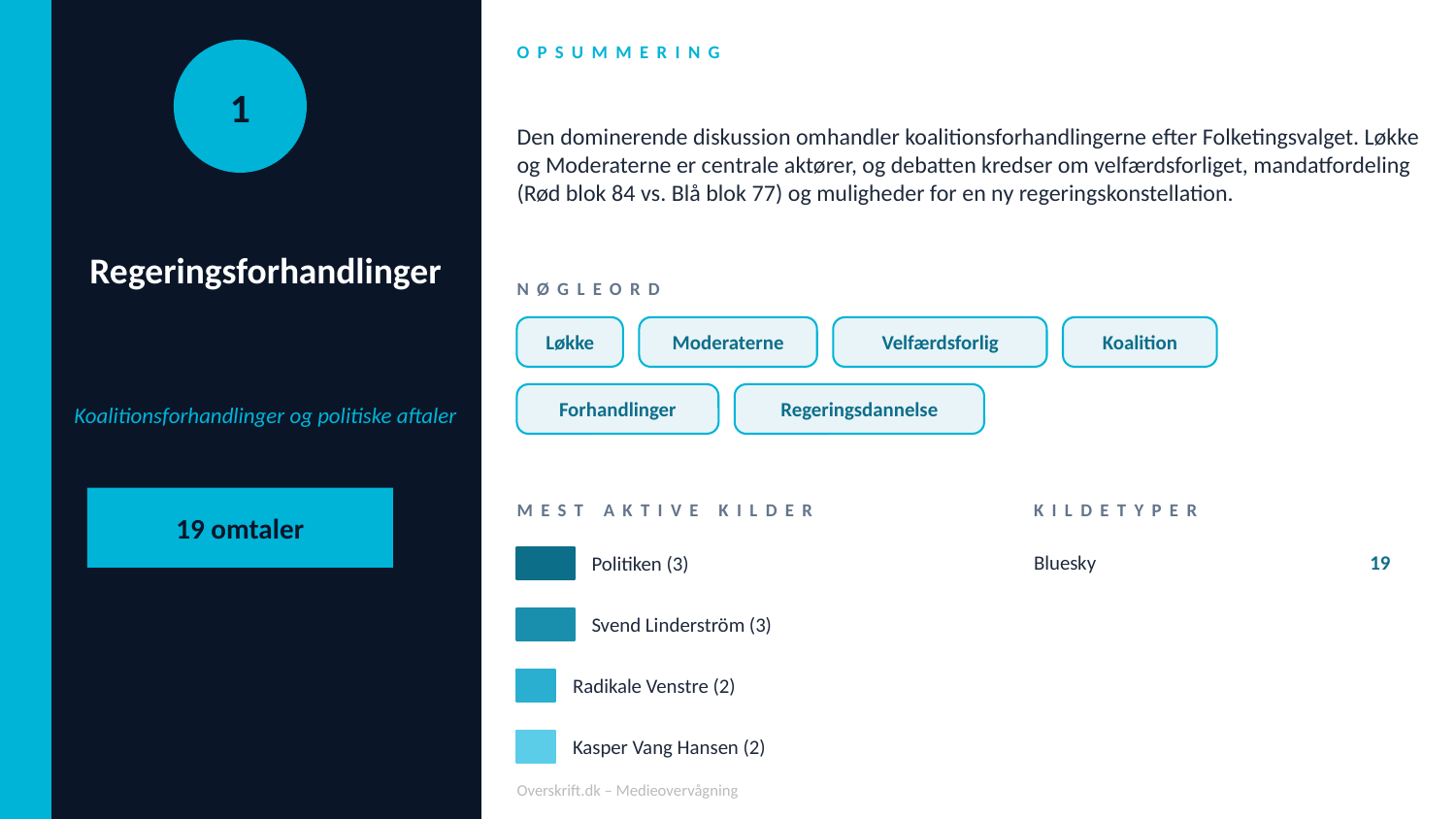

OPSUMMERING

1
Den dominerende diskussion omhandler koalitionsforhandlingerne efter Folketingsvalget. Løkke og Moderaterne er centrale aktører, og debatten kredser om velfærdsforliget, mandatfordeling (Rød blok 84 vs. Blå blok 77) og muligheder for en ny regeringskonstellation.
Regeringsforhandlinger
NØGLEORD

Løkke

Moderaterne

Velfærdsforlig

Koalition
Koalitionsforhandlinger og politiske aftaler

Forhandlinger

Regeringsdannelse
19 omtaler
MEST AKTIVE KILDER
KILDETYPER
Bluesky
19
Politiken (3)

Svend Linderström (3)

Radikale Venstre (2)

Kasper Vang Hansen (2)

Overskrift.dk – Medieovervågning